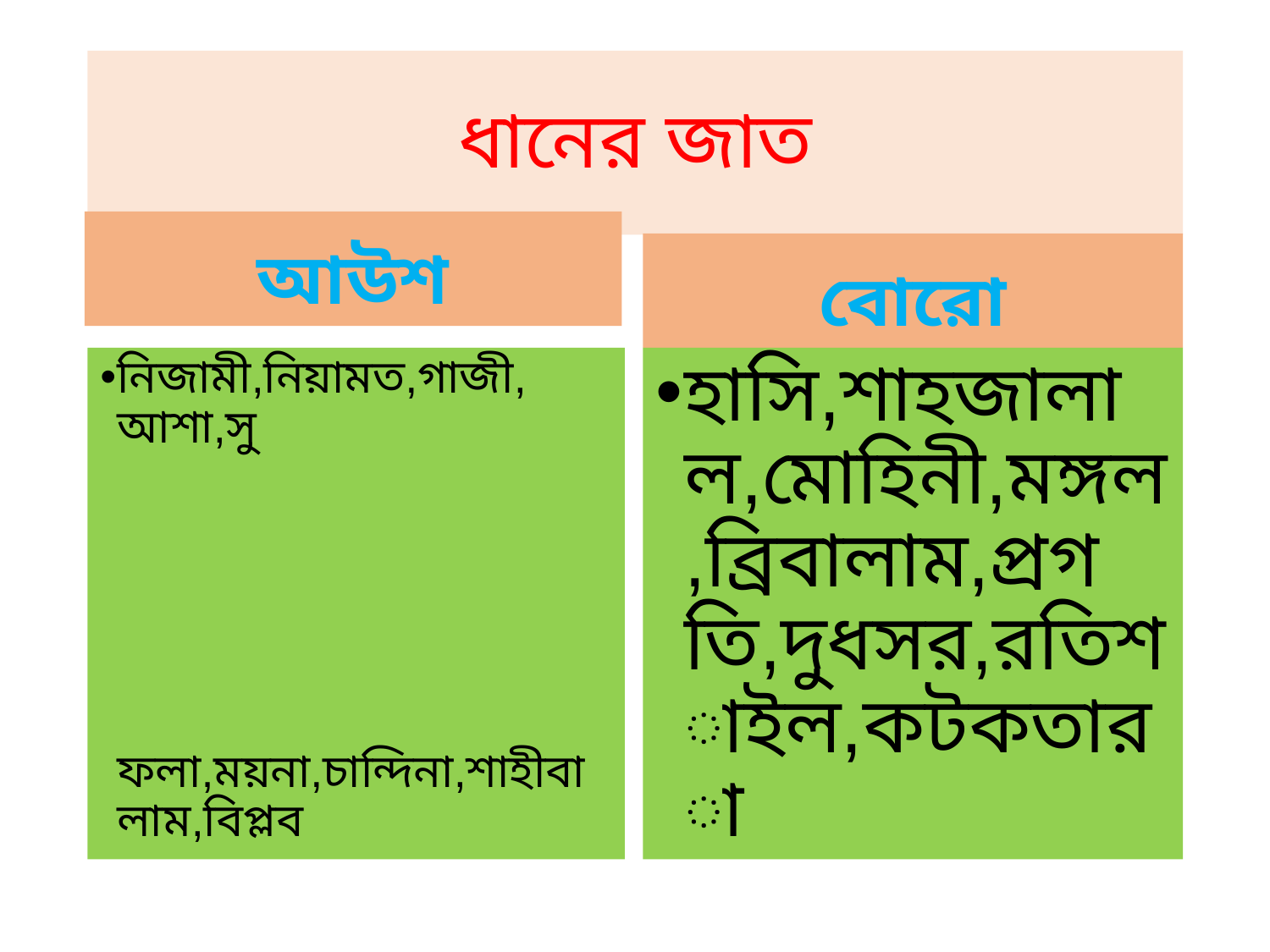

# ধানের জাত
আউশ
বোরো
নিজামী,নিয়ামত,গাজী, আশা,সু                                                                                                                                                                                                                                                                      ফলা,ময়না,চান্দিনা,শাহীবালাম,বিপ্লব
হাসি,শাহজালাল,মোহিনী,মঙ্গল,ব্রিবালাম,প্রগতি,দুধসর,রতিশাইল,কটকতারা